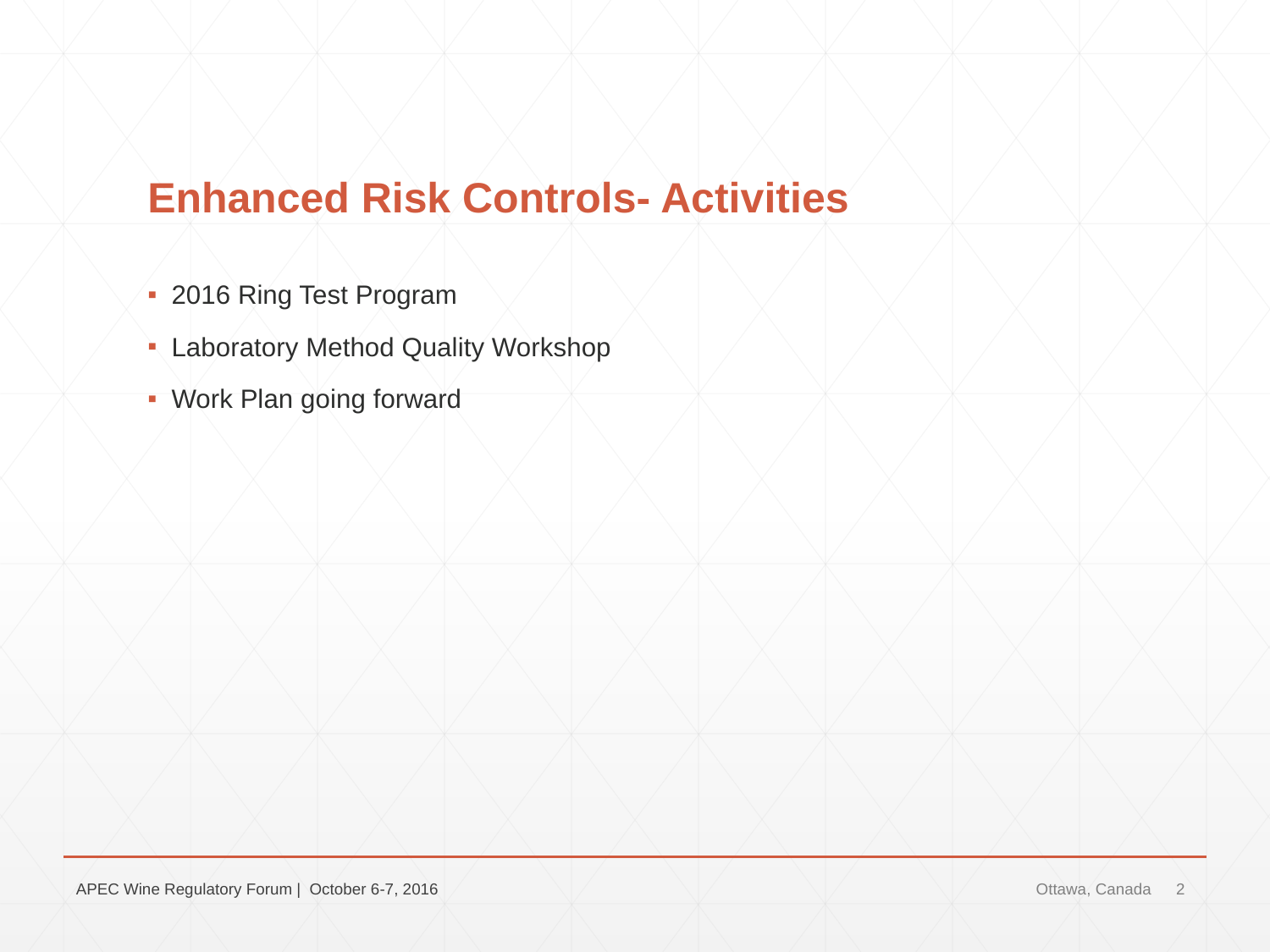

# Enhanced Risk Controls- Activities
2016 Ring Test Program
Laboratory Method Quality Workshop
Work Plan going forward

APEC Wine Regulatory Forum |  October 6-7, 2016
Ottawa, Canada
2